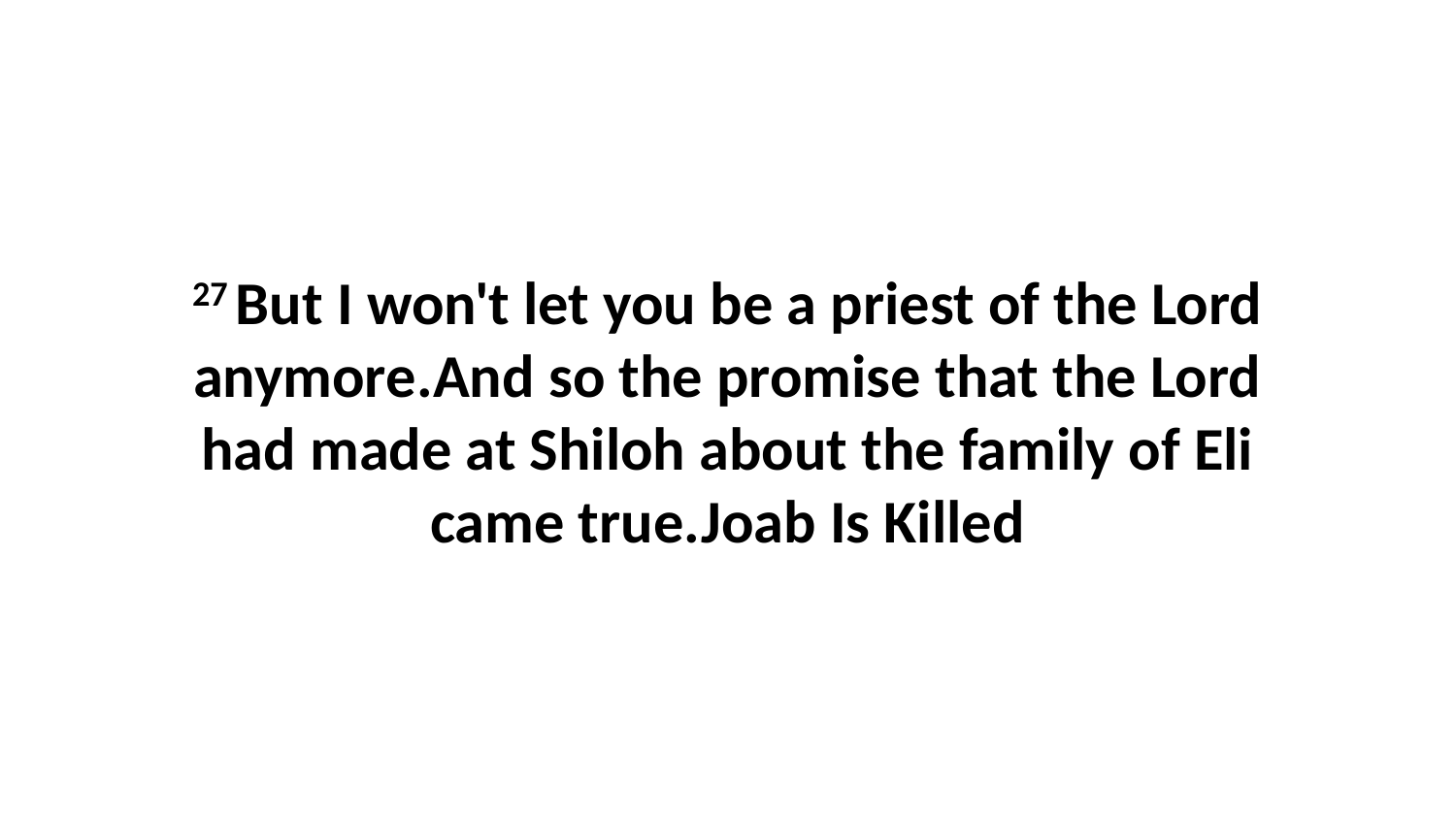

27 But I won't let you be a priest of the Lord anymore.And so the promise that the Lord had made at Shiloh about the family of Eli came true.Joab Is Killed